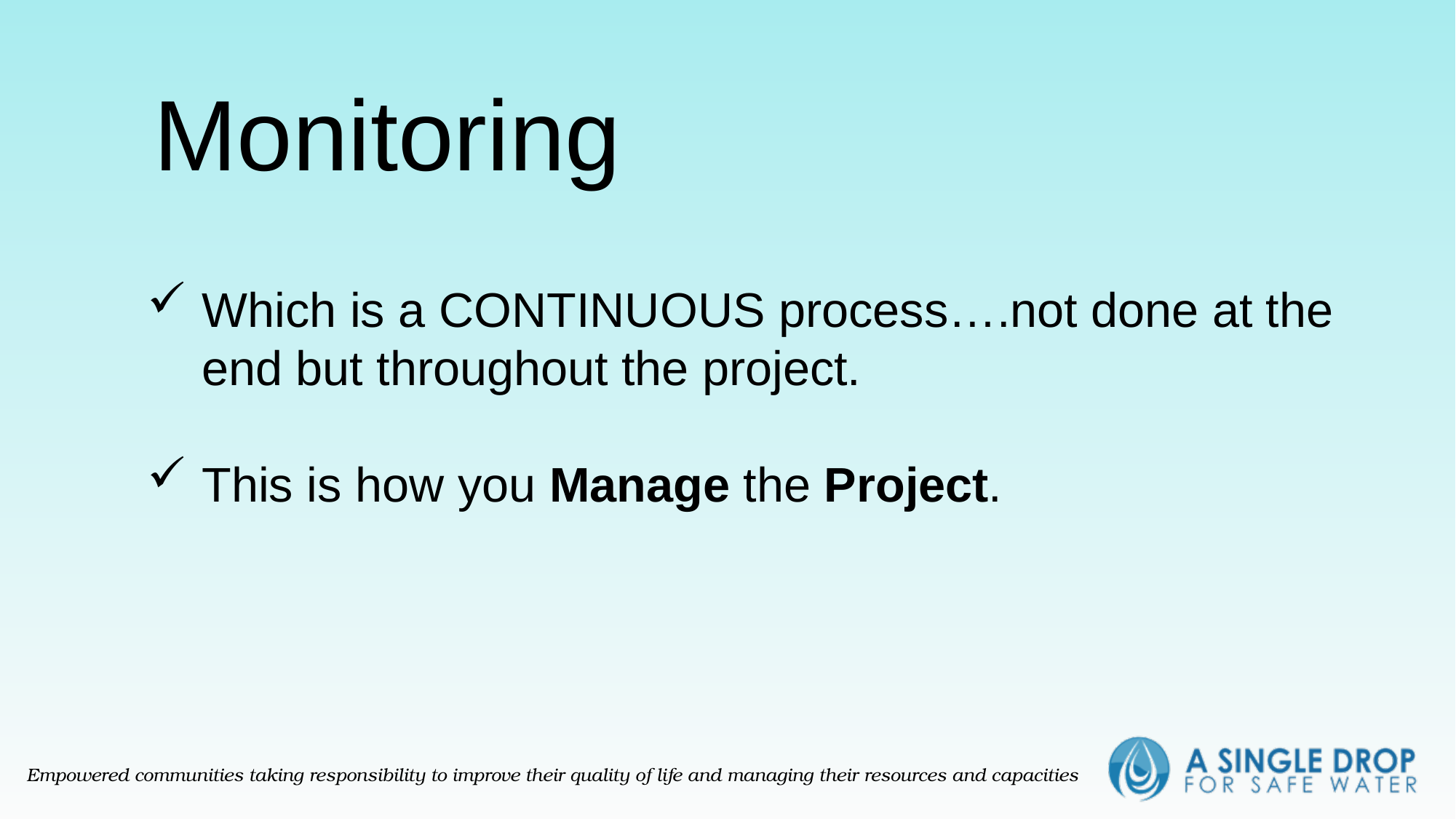

Monitoring
Which is a CONTINUOUS process….not done at the end but throughout the project.

This is how you Manage the Project.